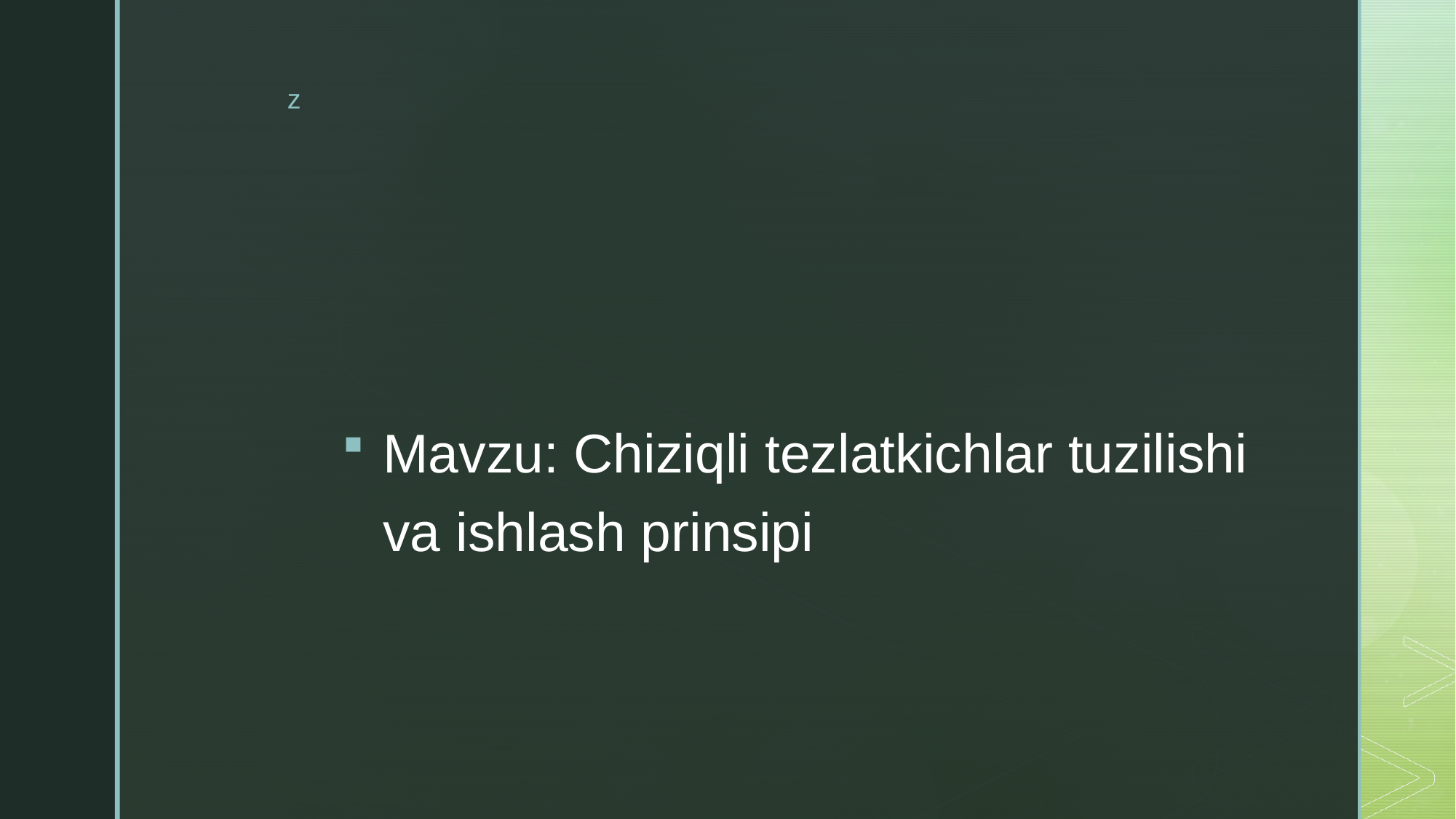

Mavzu: Chiziqli tezlatkichlar tuzilishi va ishlash prinsipi